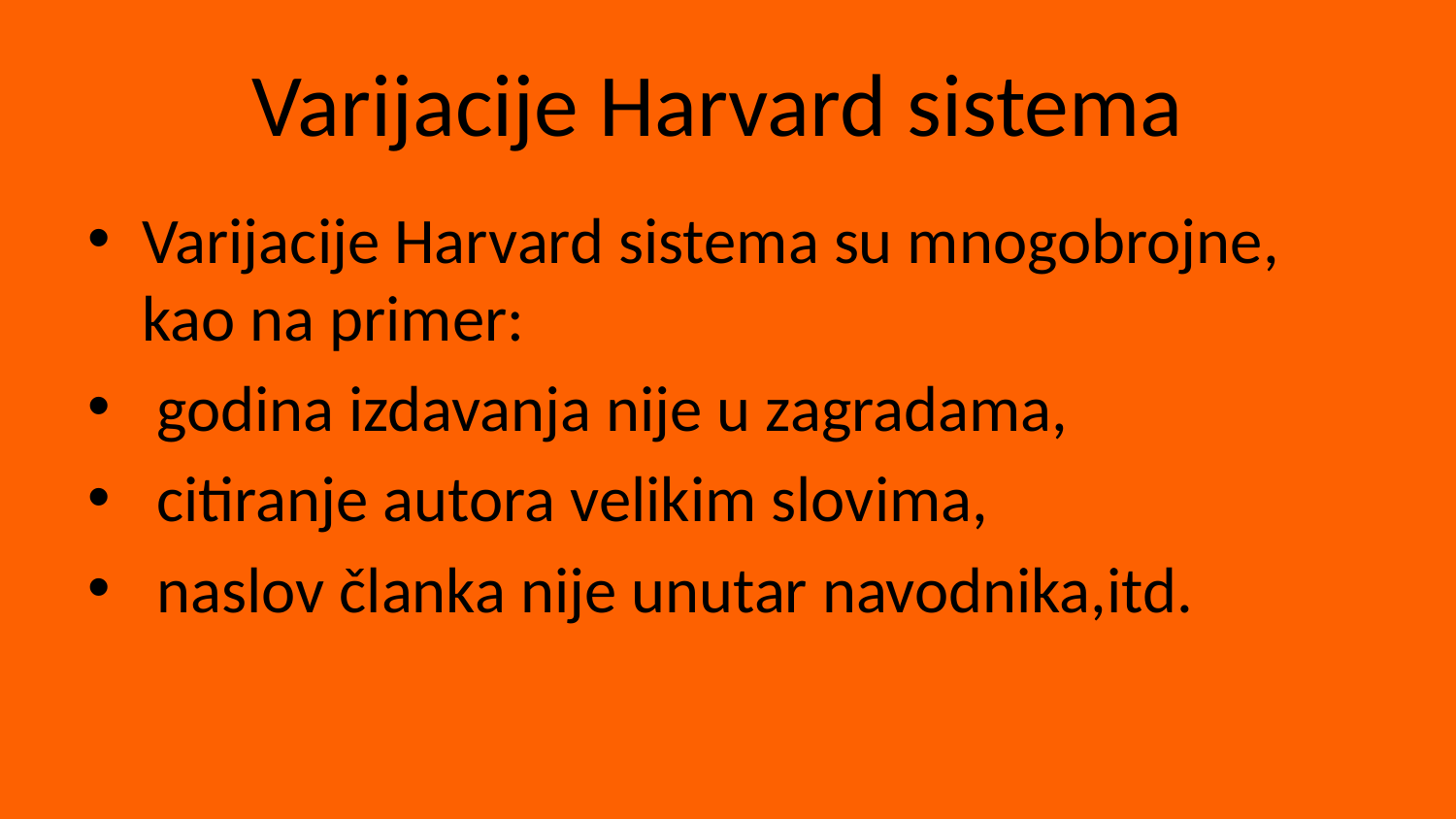

# Varijacije Harvard sistema
Varijacije Harvard sistema su mnogobrojne, kao na primer:
 godina izdavanja nije u zagradama,
 citiranje autora velikim slovima,
 naslov članka nije unutar navodnika,itd.